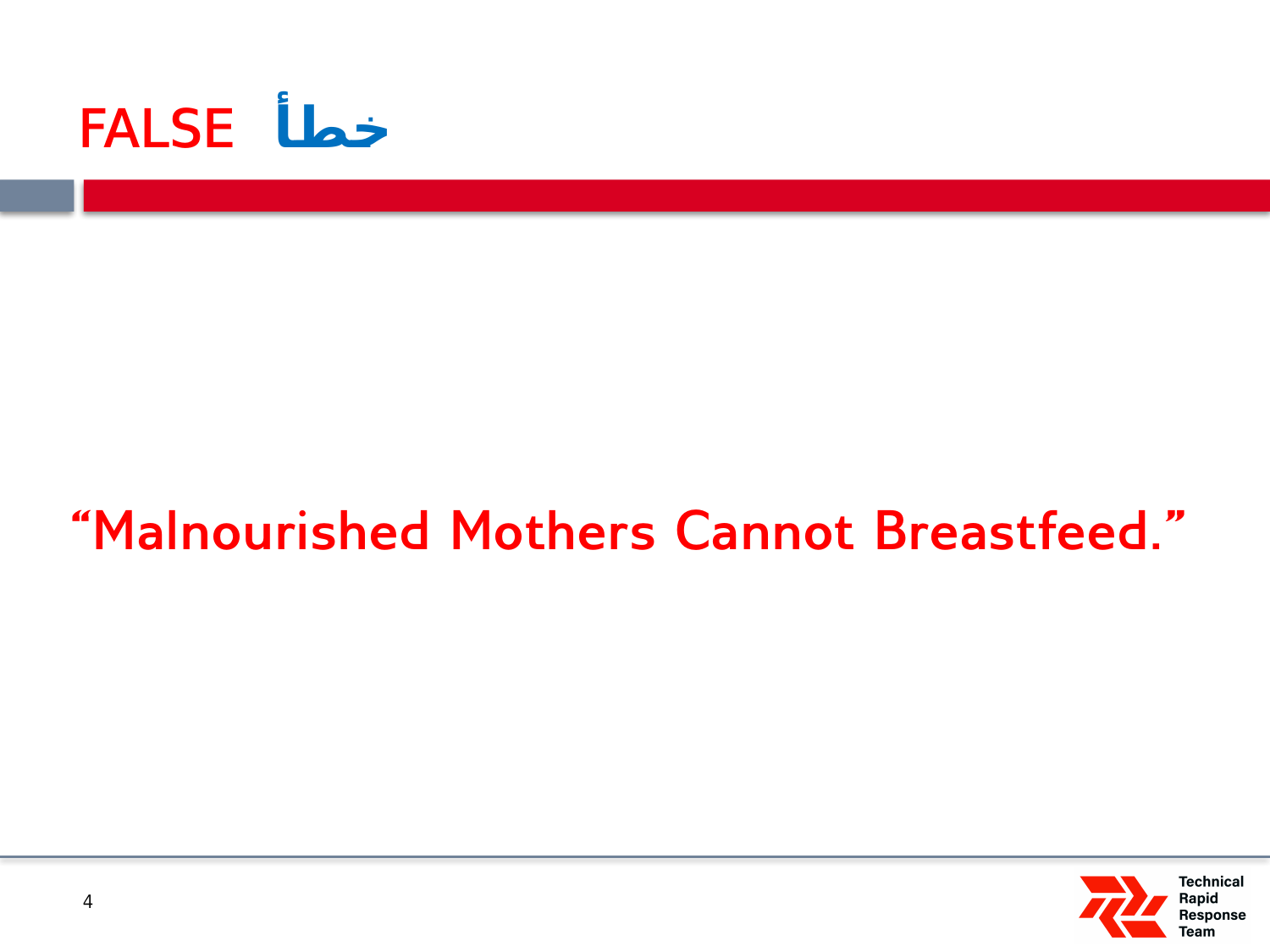

# FALSE  خطأ

“Malnourished Mothers Cannot Breastfeed.”